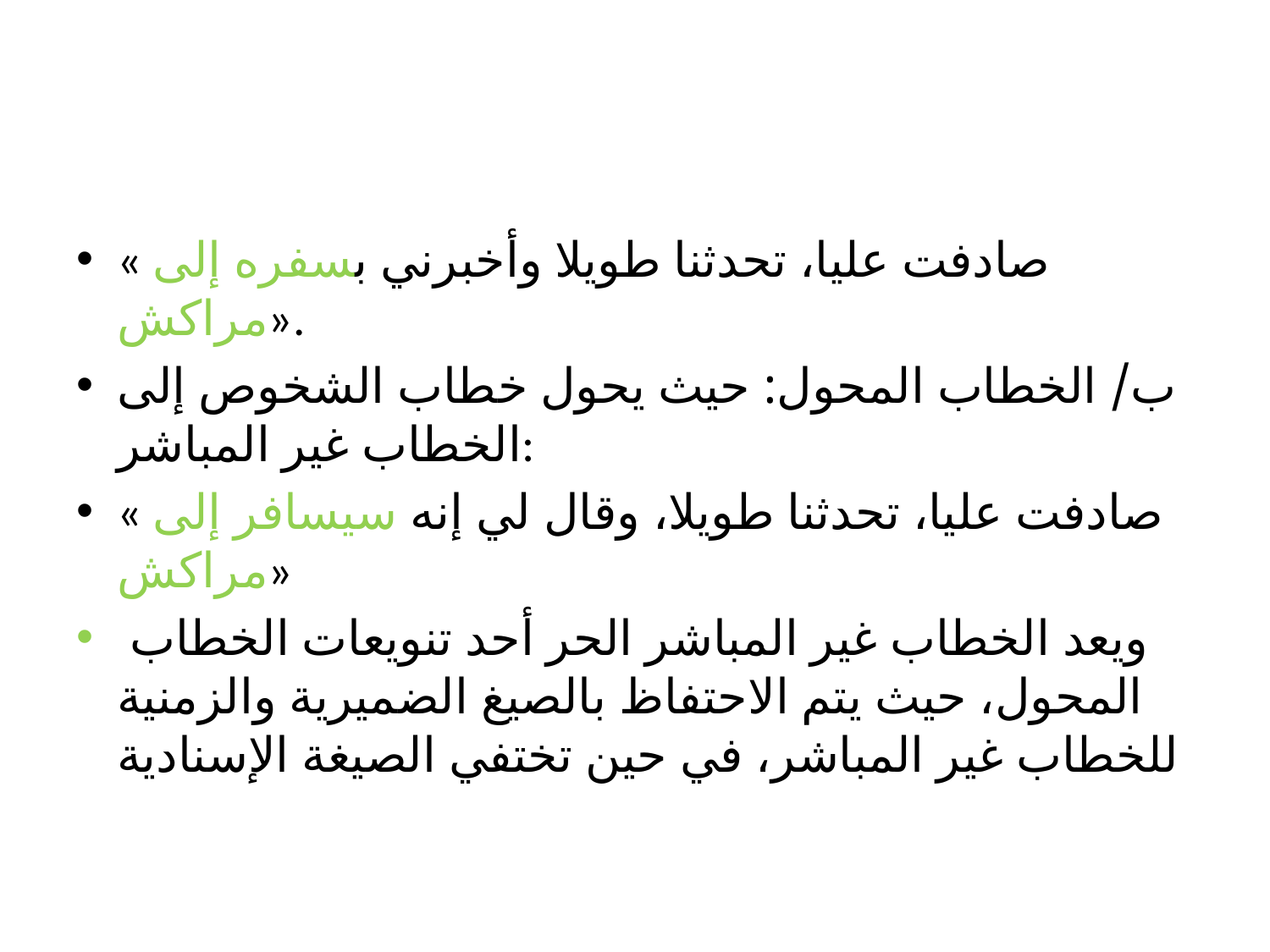

#
« صادفت عليا، تحدثنا طويلا وأخبرني بسفره إلى مراكش».
ب/ الخطاب المحول: حيث يحول خطاب الشخوص إلى الخطاب غير المباشر:
« صادفت عليا، تحدثنا طويلا، وقال لي إنه سيسافر إلى مراكش»
 ويعد الخطاب غير المباشر الحر أحد تنويعات الخطاب المحول، حيث يتم الاحتفاظ بالصيغ الضميرية والزمنية للخطاب غير المباشر، في حين تختفي الصيغة الإسنادية